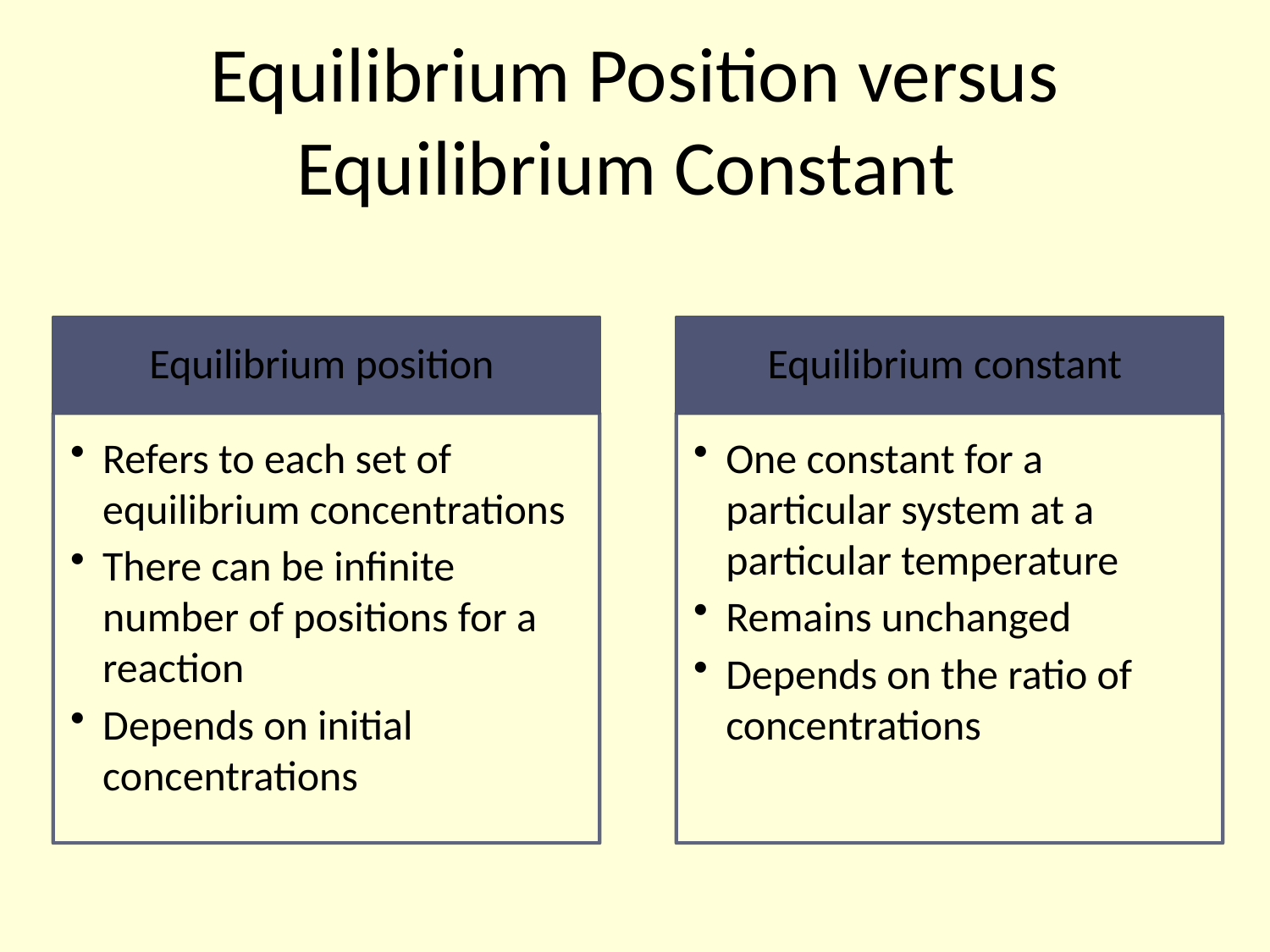

# Equilibrium Position versus Equilibrium Constant
Equilibrium position
Refers to each set of equilibrium concentrations
There can be infinite number of positions for a reaction
Depends on initial concentrations
Equilibrium constant
One constant for a particular system at a particular temperature
Remains unchanged
Depends on the ratio of concentrations